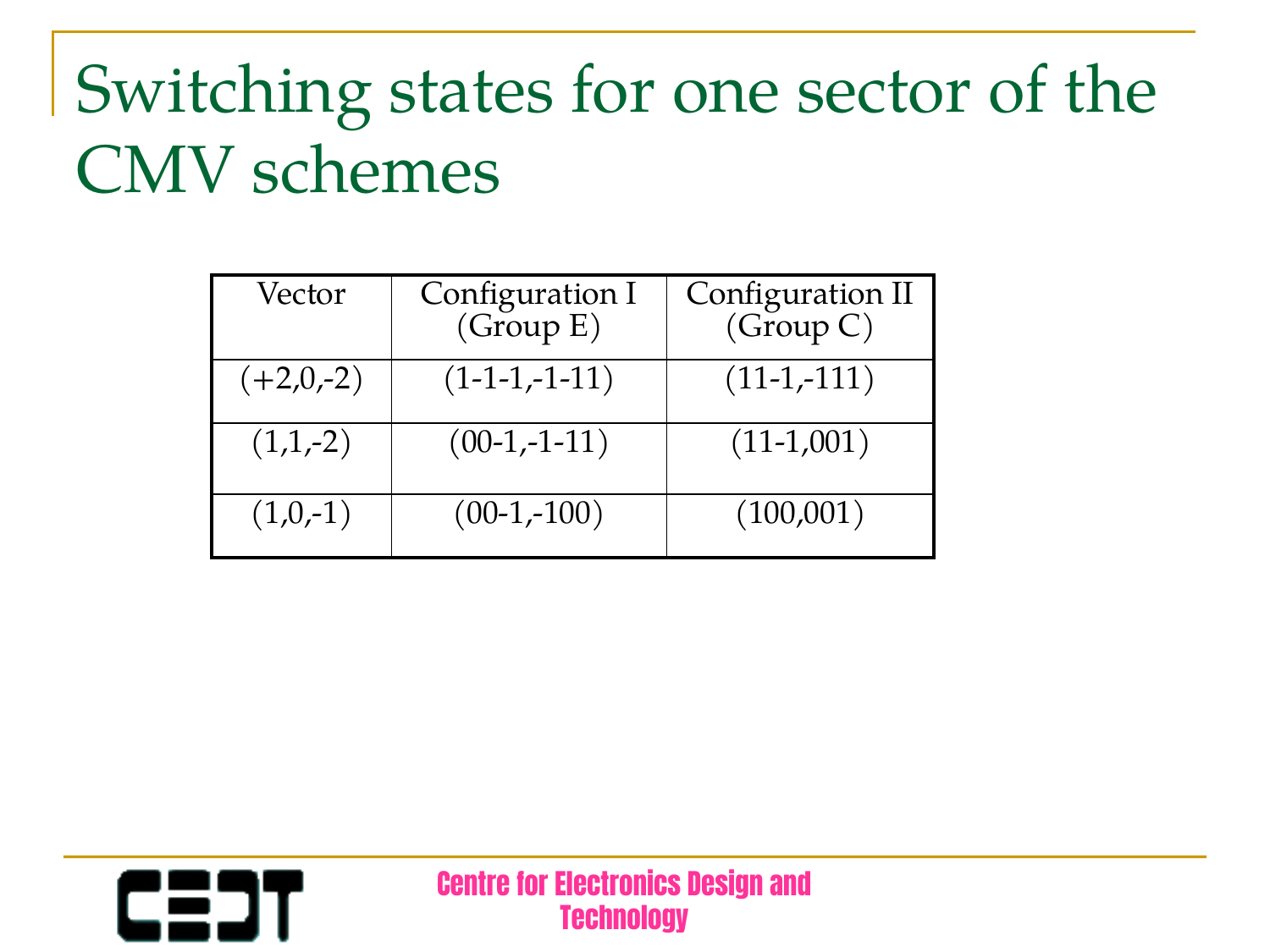

# Switching states for one sector of the CMV schemes
| Vector | Configuration I (Group E) | Configuration II (Group C) |
| --- | --- | --- |
| (+2,0,-2) | (1-1-1,-1-11) | (11-1,-111) |
| (1,1,-2) | (00-1,-1-11) | (11-1,001) |
| (1,0,-1) | (00-1,-100) | (100,001) |